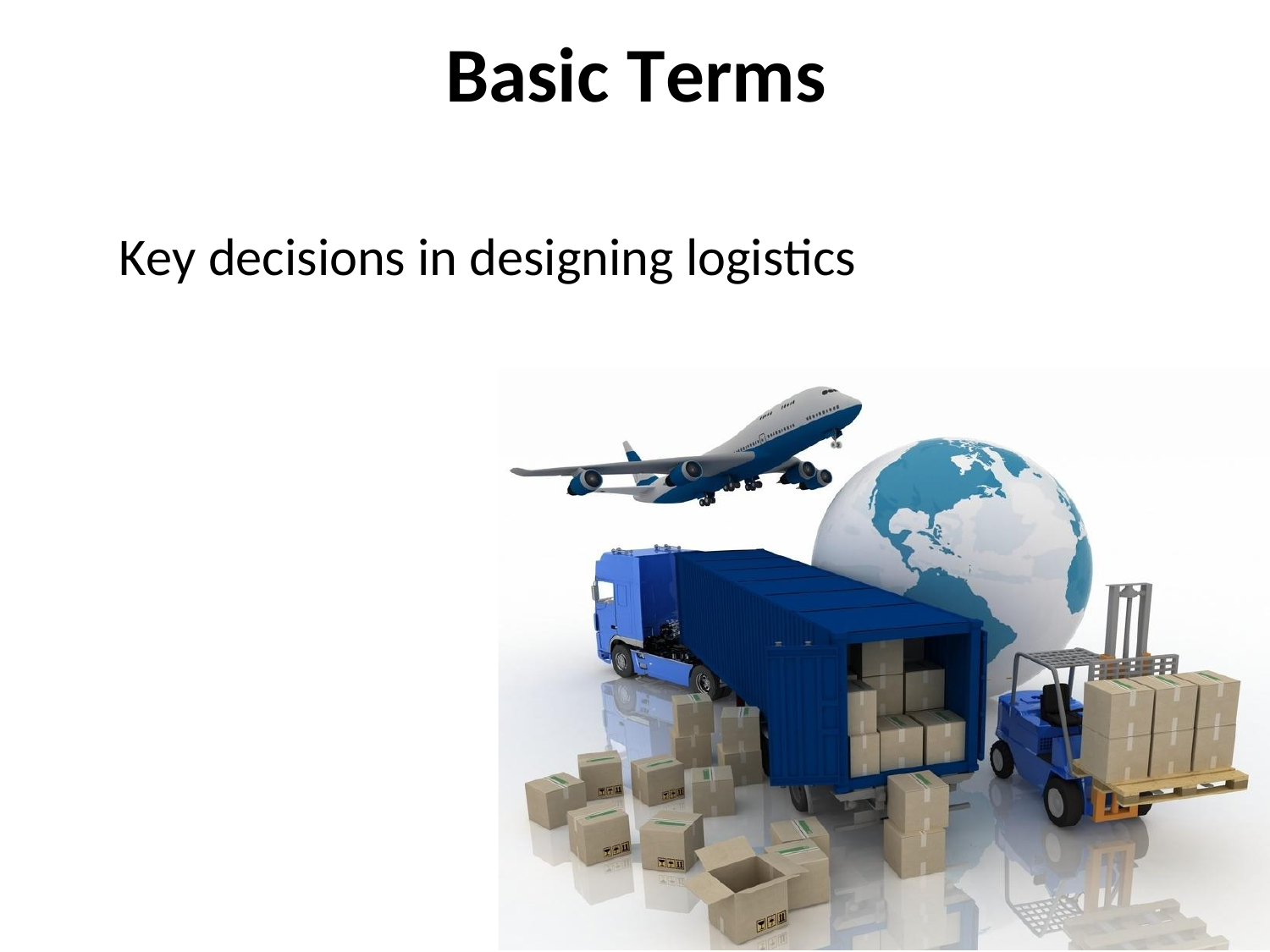

# Basic Terms
Key decisions in designing logistics